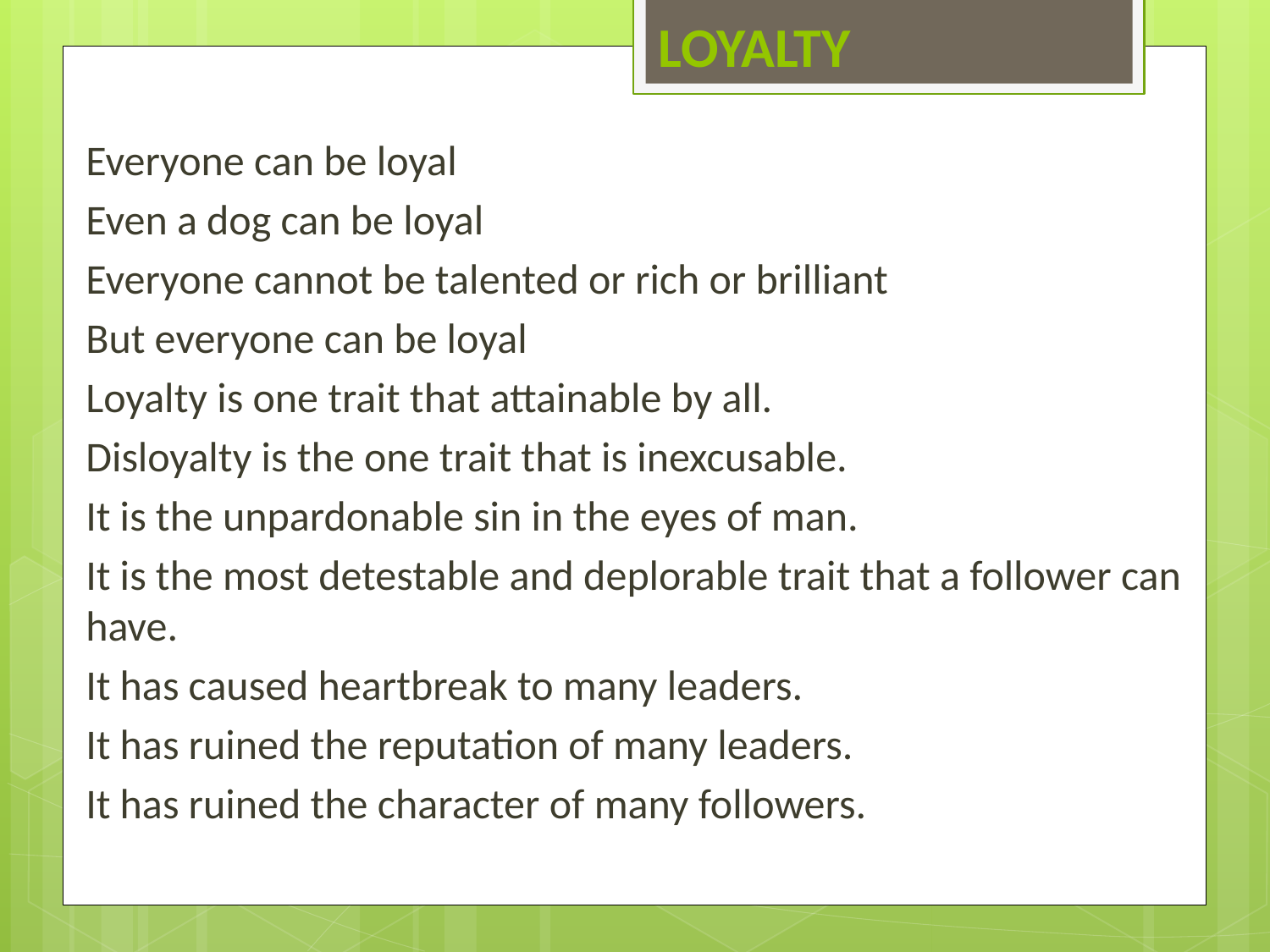

# LOYALTY
Everyone can be loyal
Even a dog can be loyal
Everyone cannot be talented or rich or brilliant
But everyone can be loyal
Loyalty is one trait that attainable by all.
Disloyalty is the one trait that is inexcusable.
It is the unpardonable sin in the eyes of man.
It is the most detestable and deplorable trait that a follower can have.
It has caused heartbreak to many leaders.
It has ruined the reputation of many leaders.
It has ruined the character of many followers.